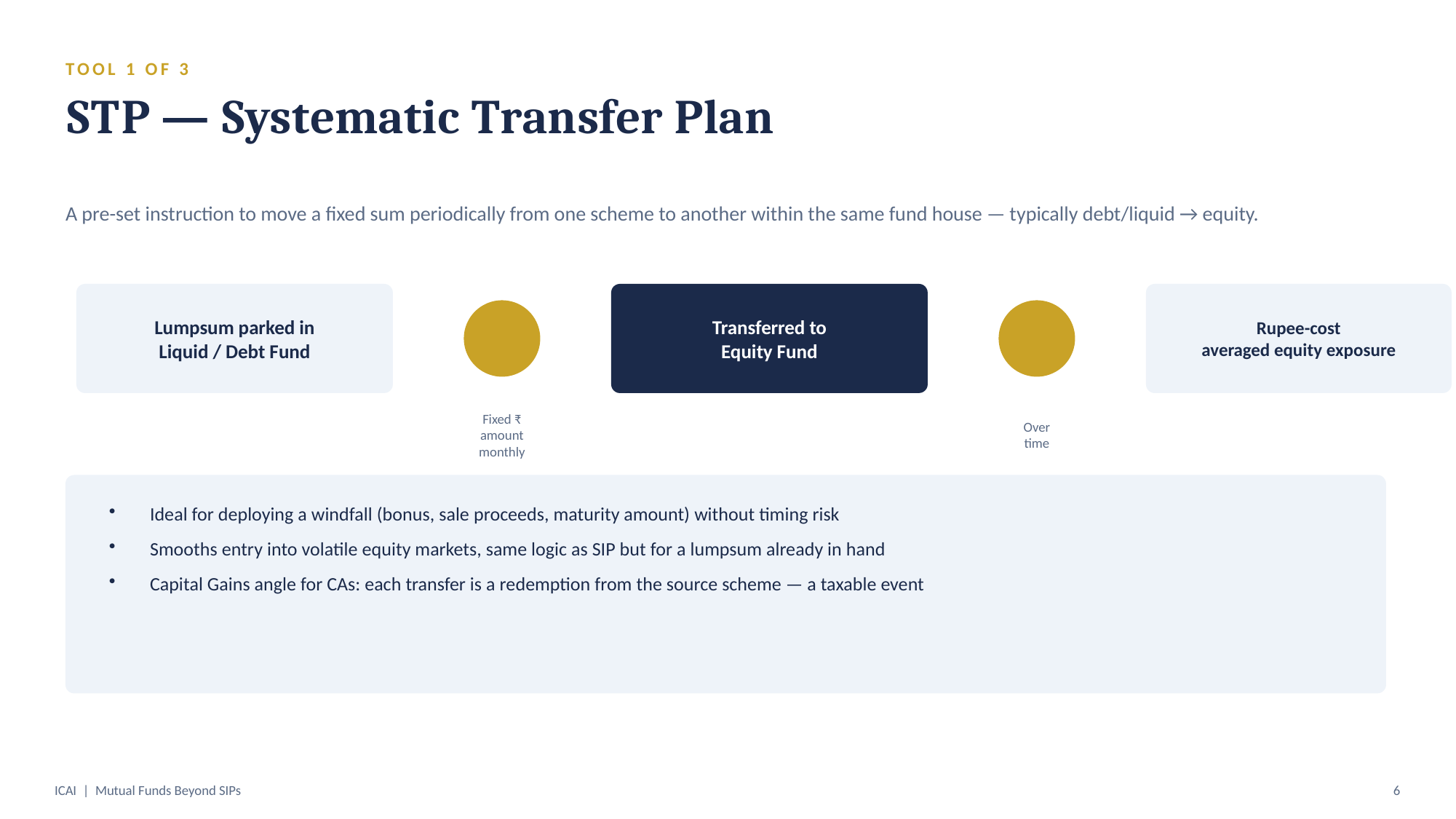

TOOL 1 OF 3
STP — Systematic Transfer Plan
A pre-set instruction to move a fixed sum periodically from one scheme to another within the same fund house — typically debt/liquid → equity.

Lumpsum parked in
Liquid / Debt Fund

Transferred to
Equity Fund

Rupee-cost
averaged equity exposure

Fixed ₹
amount
monthly
Over
time

Ideal for deploying a windfall (bonus, sale proceeds, maturity amount) without timing risk
Smooths entry into volatile equity markets, same logic as SIP but for a lumpsum already in hand
Capital Gains angle for CAs: each transfer is a redemption from the source scheme — a taxable event
ICAI  |  Mutual Funds Beyond SIPs
6